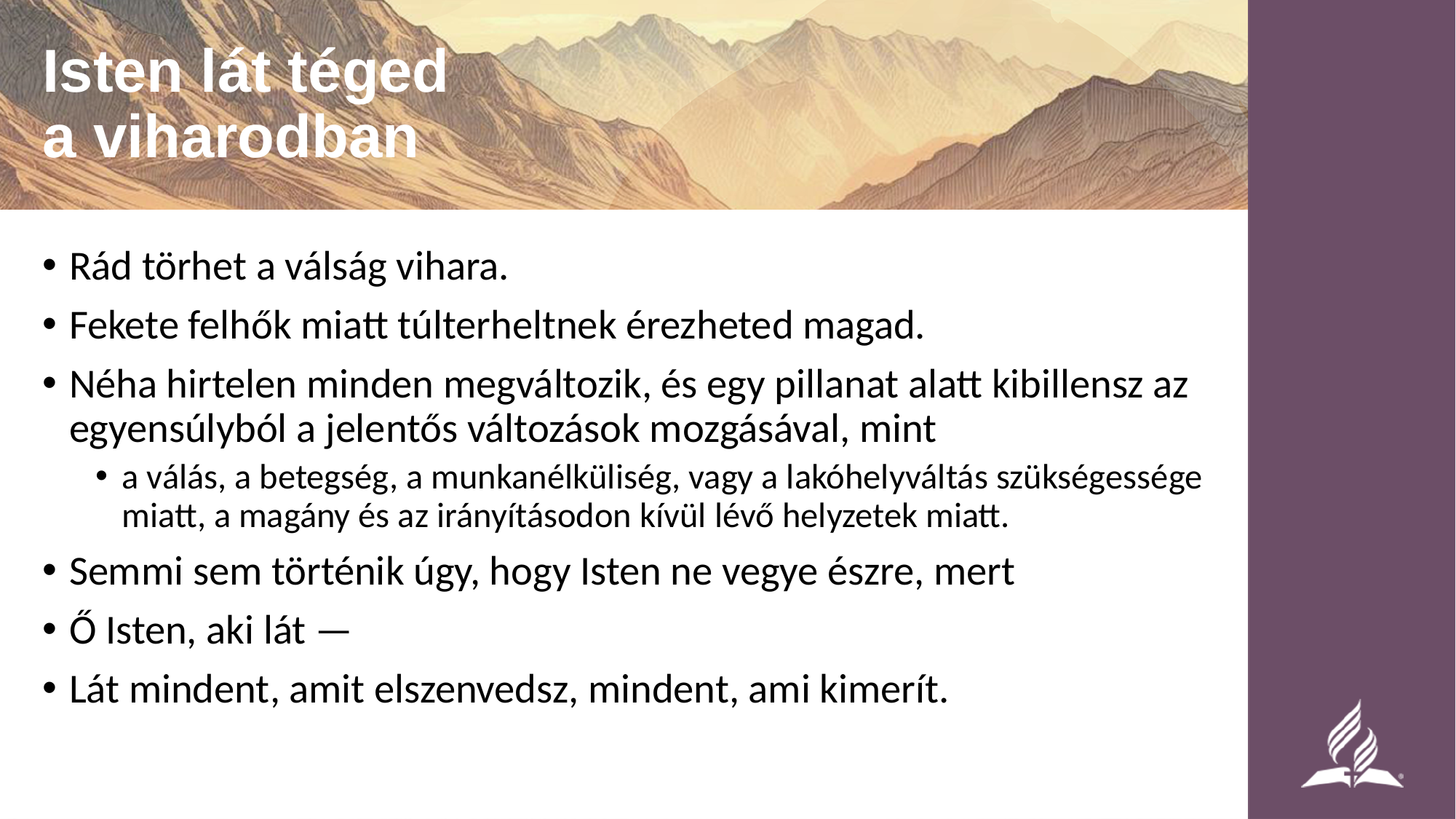

# Isten lát téged a viharodban
Rád törhet a válság vihara.
Fekete felhők miatt túlterheltnek érezheted magad.
Néha hirtelen minden megváltozik, és egy pillanat alatt kibillensz az egyensúlyból a jelentős változások mozgásával, mint
a válás, a betegség, a munkanélküliség, vagy a lakóhelyváltás szükségessége miatt, a magány és az irányításodon kívül lévő helyzetek miatt.
Semmi sem történik úgy, hogy Isten ne vegye észre, mert
Ő Isten, aki lát —
Lát mindent, amit elszenvedsz, mindent, ami kimerít.